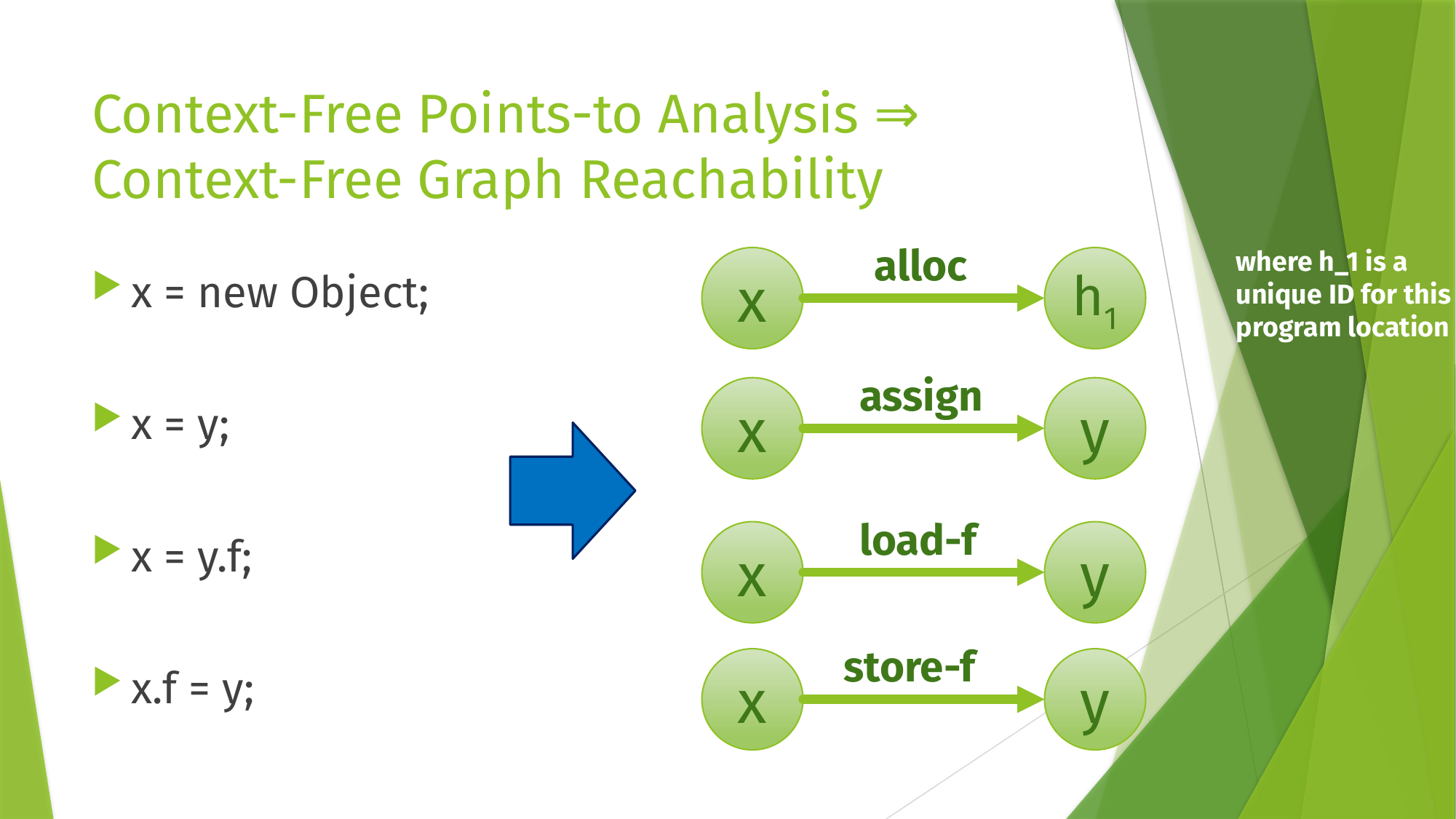

# Context-Free Points-to Analysis ⇒ Context-Free Graph Reachability
alloc
where h_1 is a unique ID for this program location
x
h1
x = new Object;

x = y;

x = y.f;

x.f = y;
assign
x
y

load-f
x
y
store-f
x
y